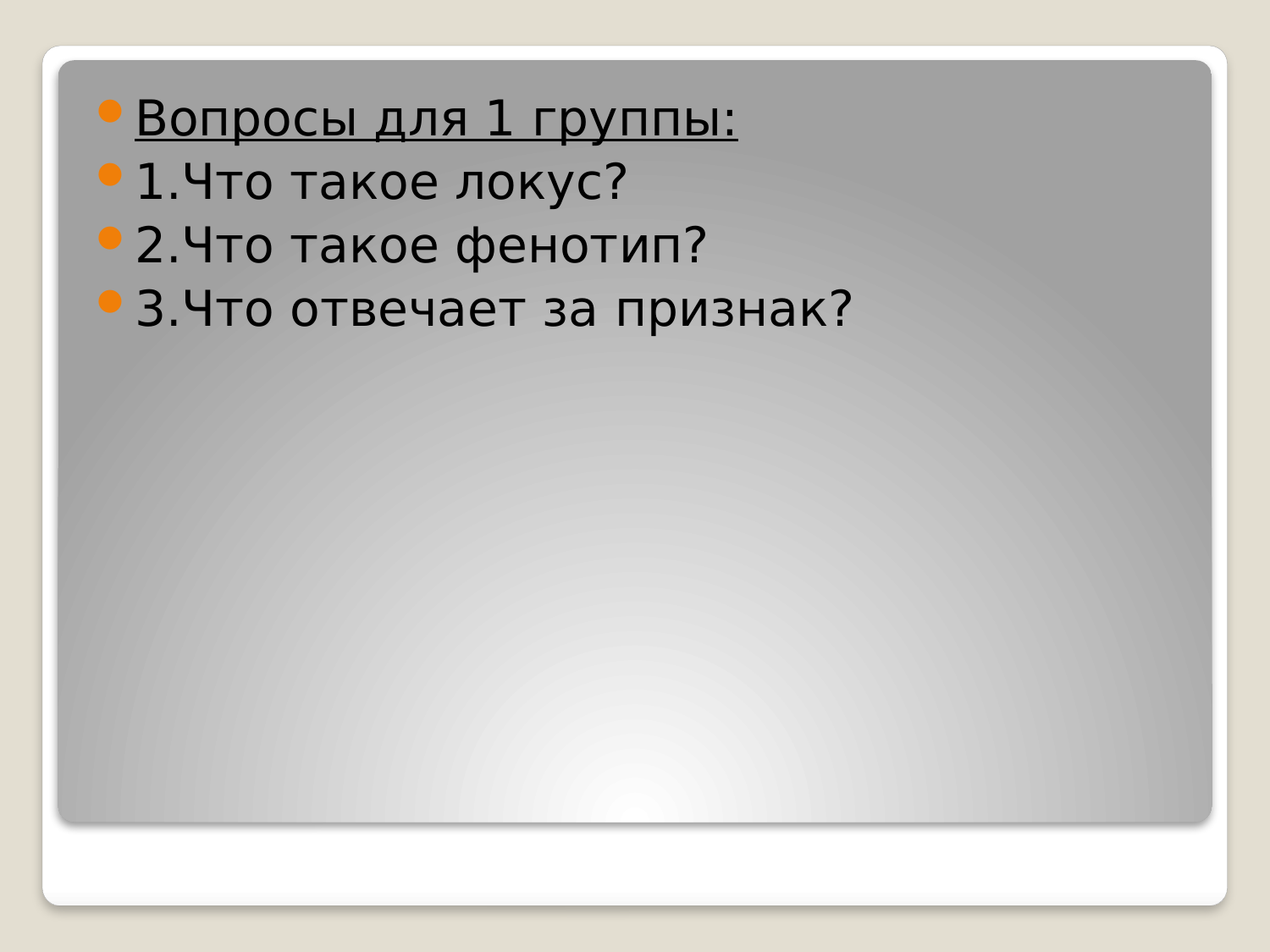

Вопросы для 1 группы:
1.Что такое локус?
2.Что такое фенотип?
3.Что отвечает за признак?